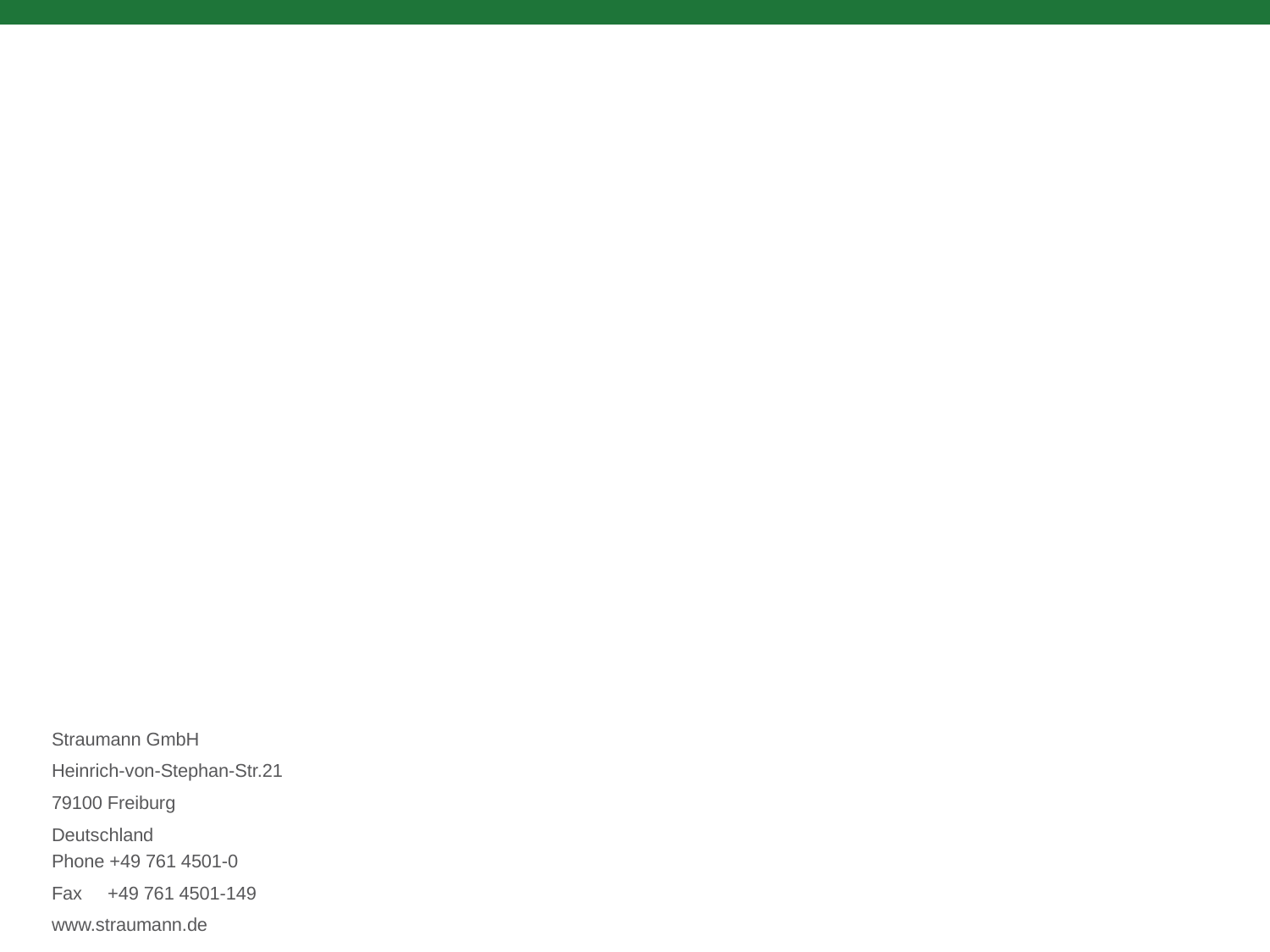

Straumann GmbH
Heinrich-von-Stephan-Str.21
79100 Freiburg
Deutschland
Phone +49 761 4501-0
Fax     +49 761 4501-149
www.straumann.de